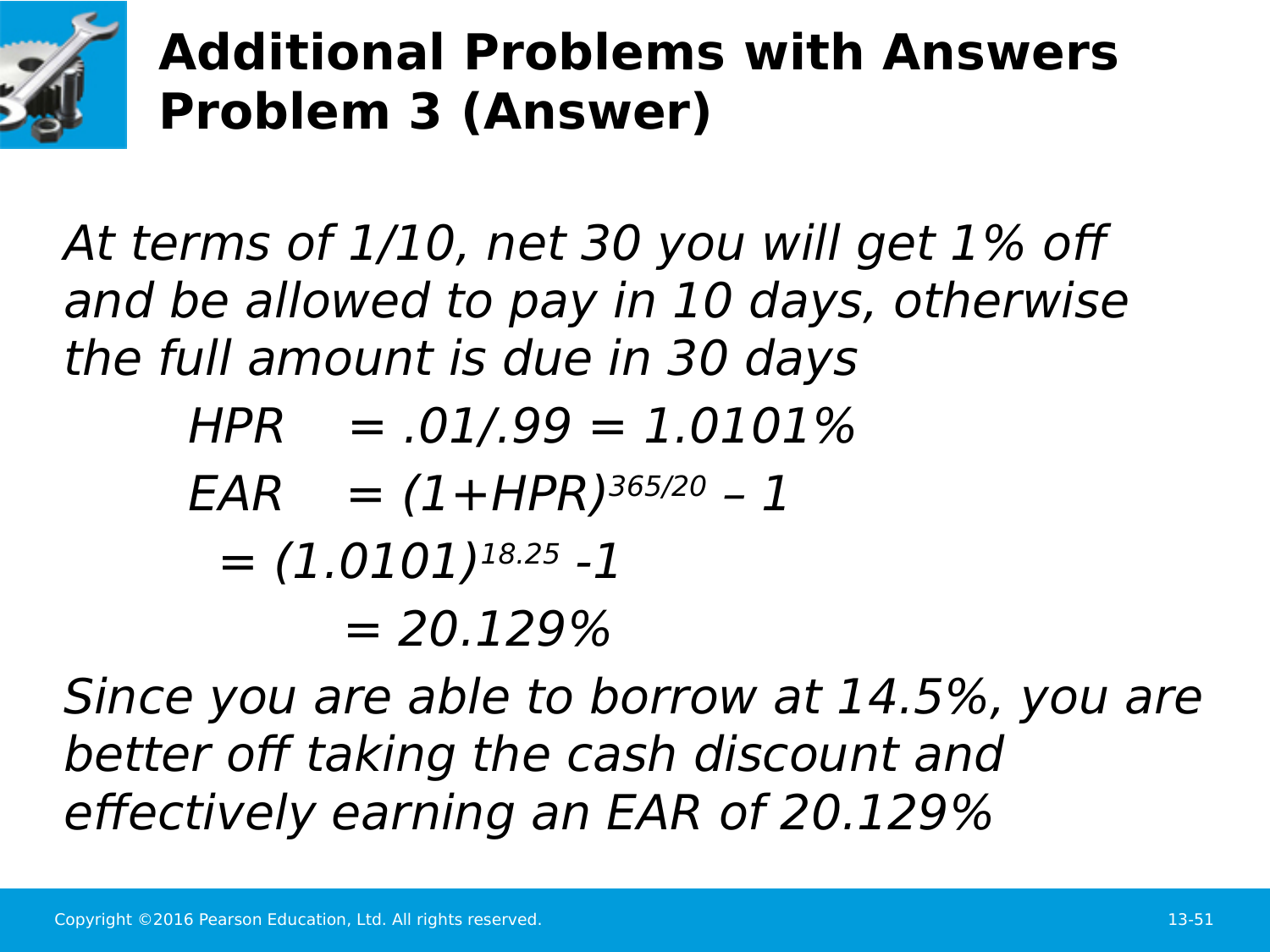

# Additional Problems with Answers Problem 3 (Answer)
At terms of 1/10, net 30 you will get 1% off and be allowed to pay in 10 days, otherwise the full amount is due in 30 days
 		HPR    = .01/.99 = 1.0101%
 		EAR    = (1+HPR)365/20 – 1
			  = (1.0101)18.25 -1
		    	  = 20.129%
Since you are able to borrow at 14.5%, you are better off taking the cash discount and effectively earning an EAR of 20.129%